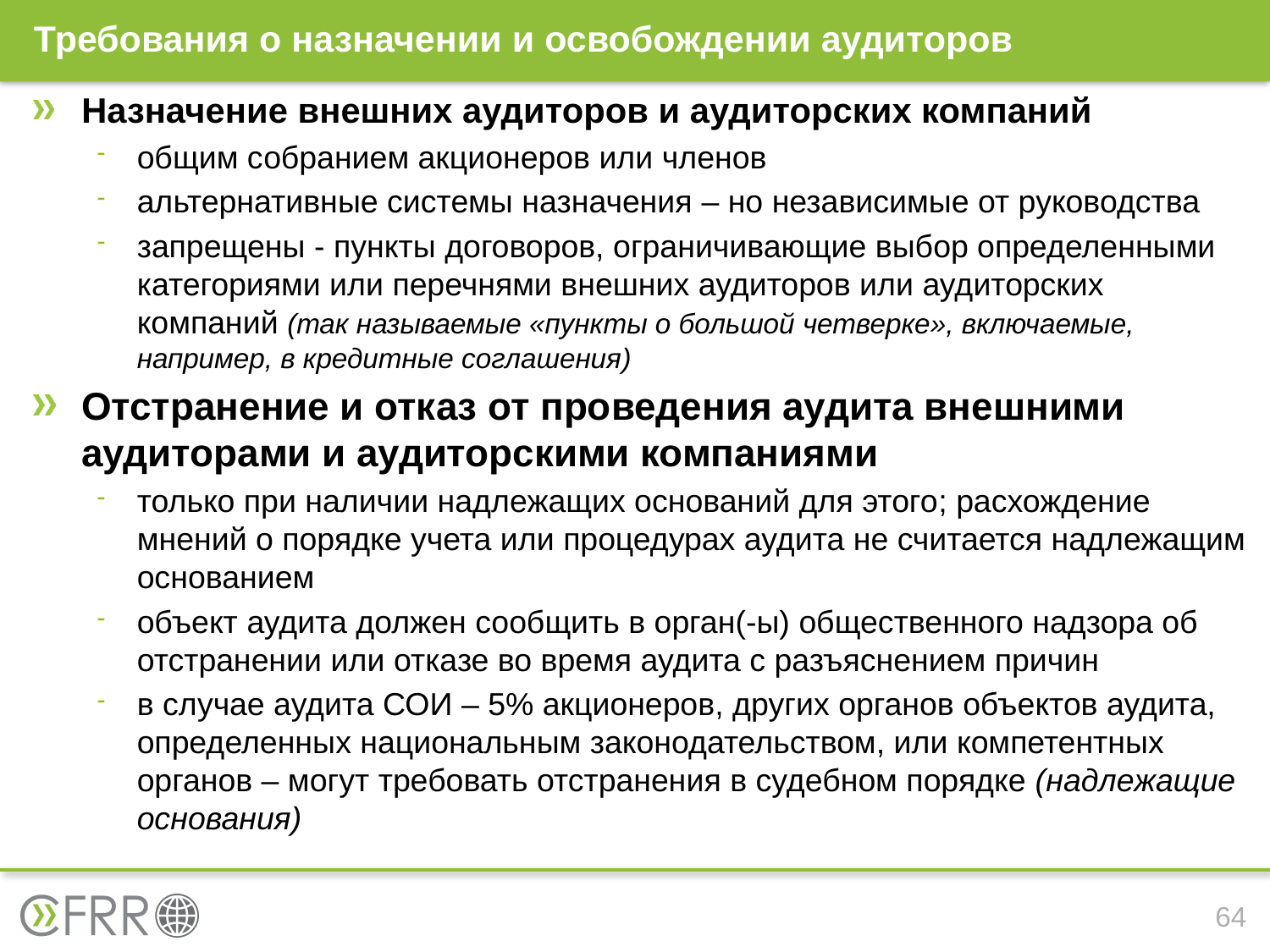

# Требования о назначении и освобождении аудиторов
Назначение внешних аудиторов и аудиторских компаний
общим собранием акционеров или членов
альтернативные системы назначения – но независимые от руководства
запрещены - пункты договоров, ограничивающие выбор определенными категориями или перечнями внешних аудиторов или аудиторских компаний (так называемые «пункты о большой четверке», включаемые, например, в кредитные соглашения)
Отстранение и отказ от проведения аудита внешними аудиторами и аудиторскими компаниями
только при наличии надлежащих оснований для этого; расхождение мнений о порядке учета или процедурах аудита не считается надлежащим основанием
объект аудита должен сообщить в орган(-ы) общественного надзора об отстранении или отказе во время аудита с разъяснением причин
в случае аудита СОИ – 5% акционеров, других органов объектов аудита, определенных национальным законодательством, или компетентных органов – могут требовать отстранения в судебном порядке (надлежащие основания)

64